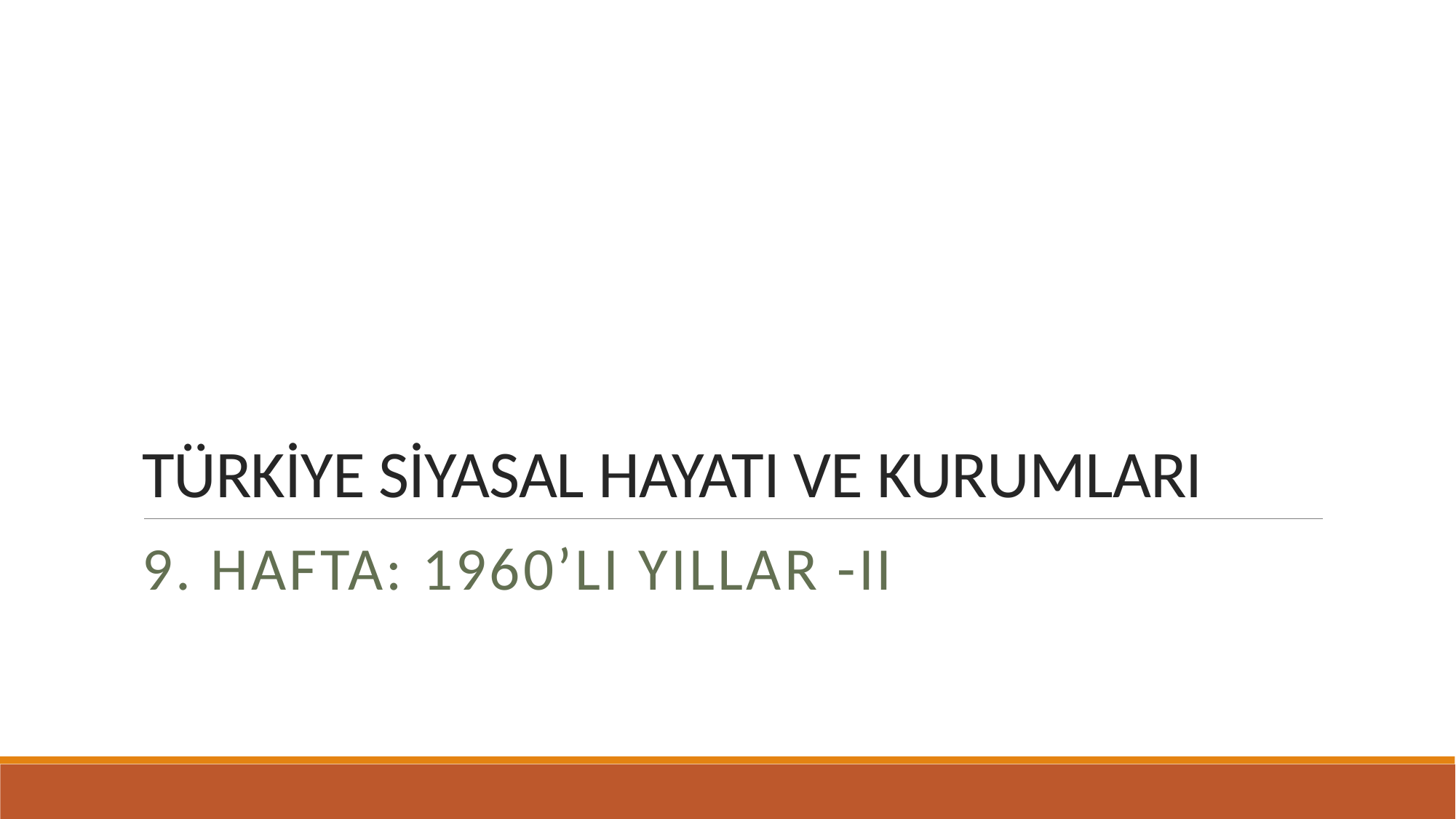

# TÜRKİYE SİYASAL HAYATI VE KURUMLARI
9. Hafta: 1960’lı Yıllar -II